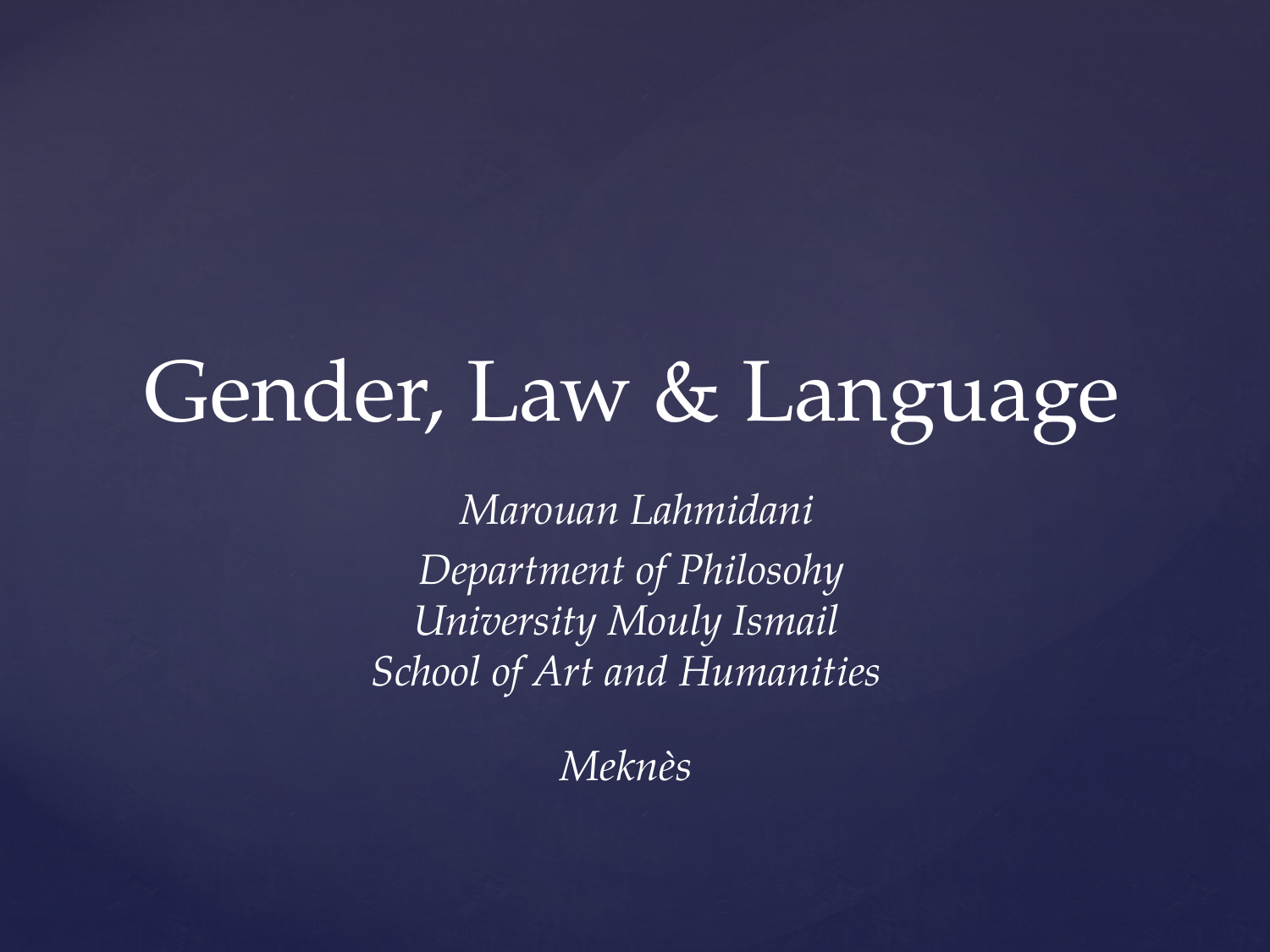

# Gender, Law & Language Marouan Lahmidani Department of Philosohy University Mouly Ismail School of Art and Humanities Meknès